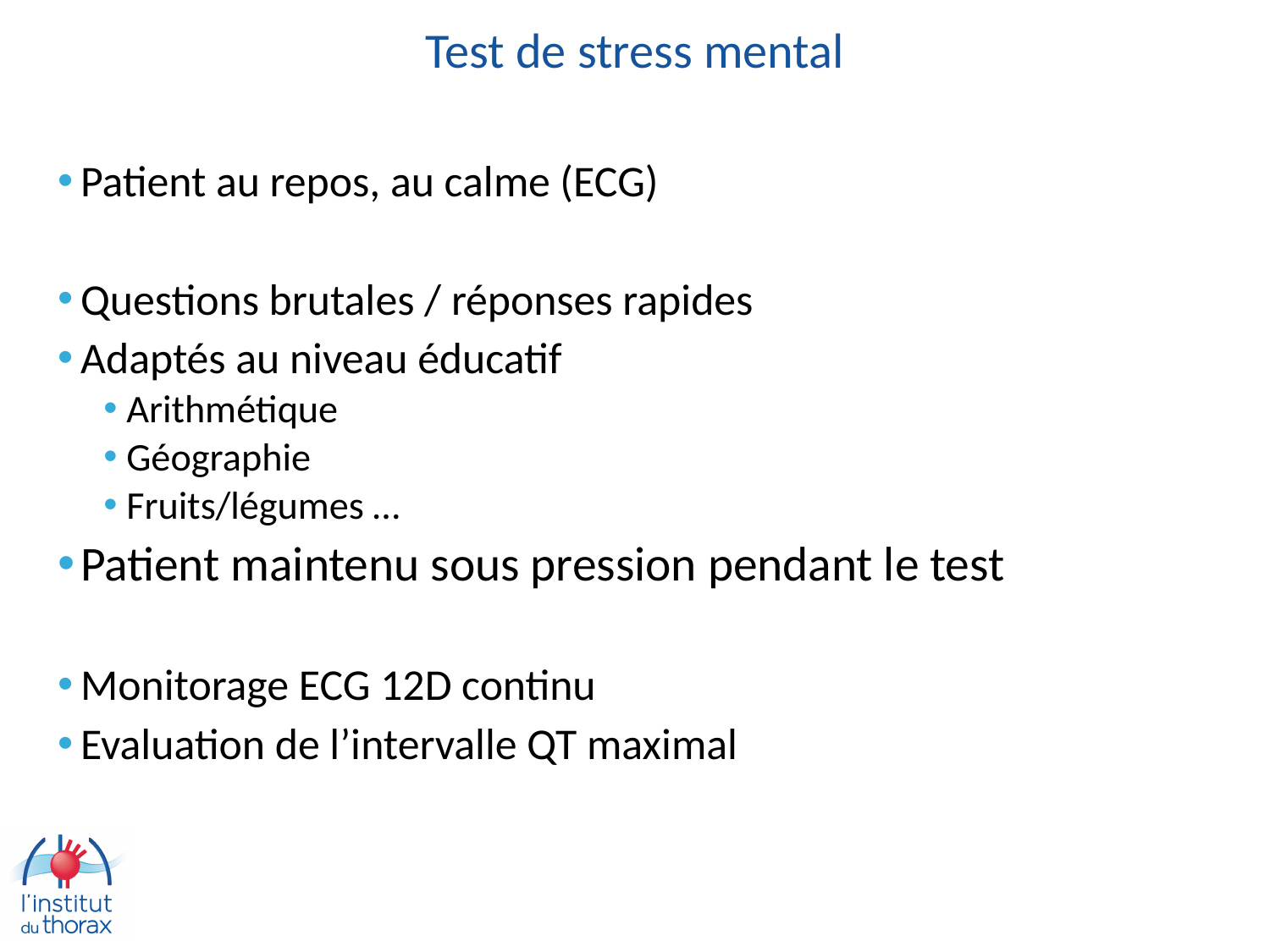

# Test de stress mental
Patient au repos, au calme (ECG)

Questions brutales / réponses rapides
Adaptés au niveau éducatif
Arithmétique
Géographie
Fruits/légumes …
Patient maintenu sous pression pendant le test

Monitorage ECG 12D continu
Evaluation de l’intervalle QT maximal